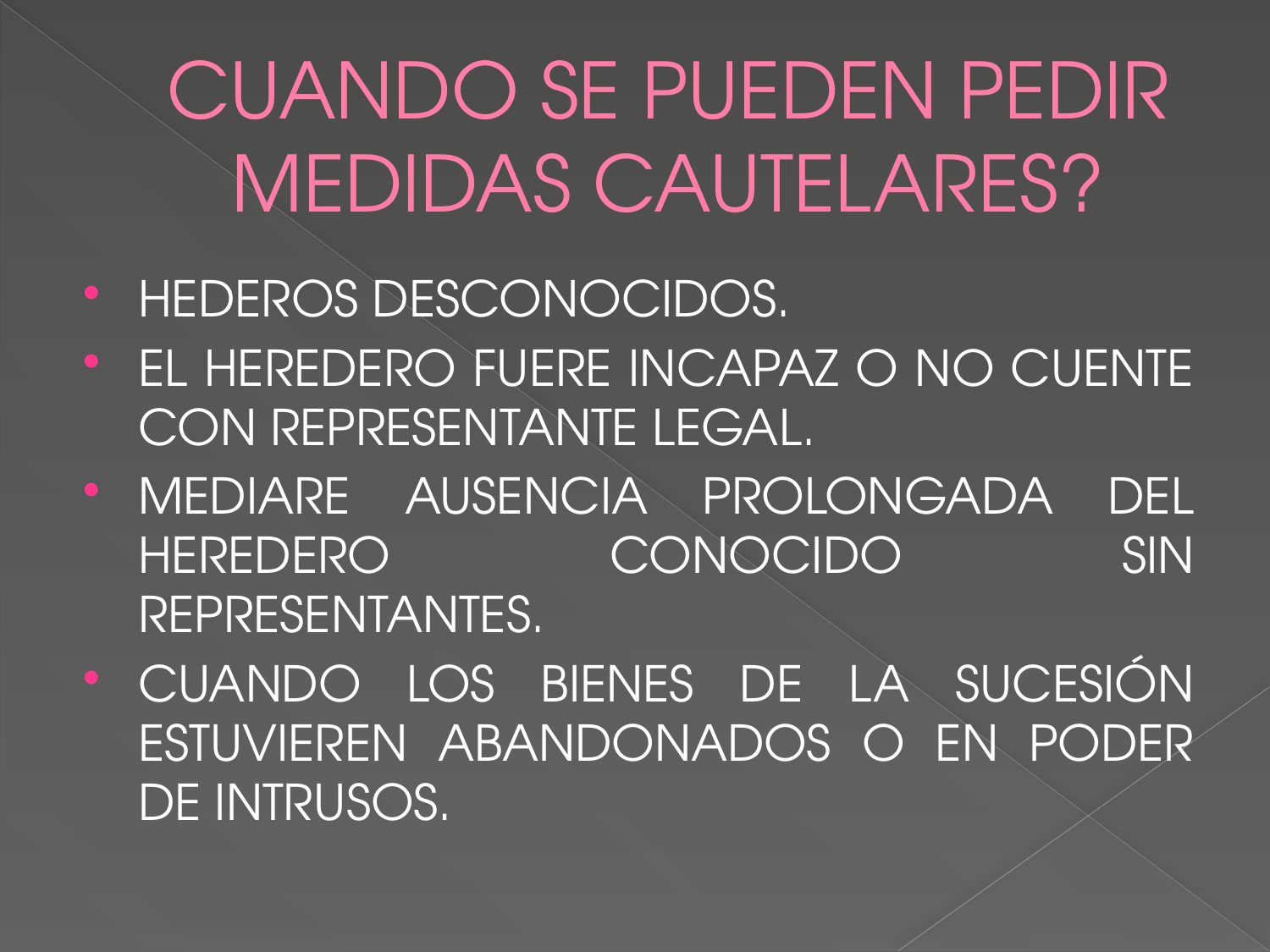

# Cuando se pueden pedir medidas cautelares?
Hederos desconocidos.
El heredero fuere incapaz o no cuente con representante legal.
Mediare ausencia prolongada del heredero conocido sin representantes.
Cuando los bienes de la sucesión estuvieren abandonados o en poder de intrusos.